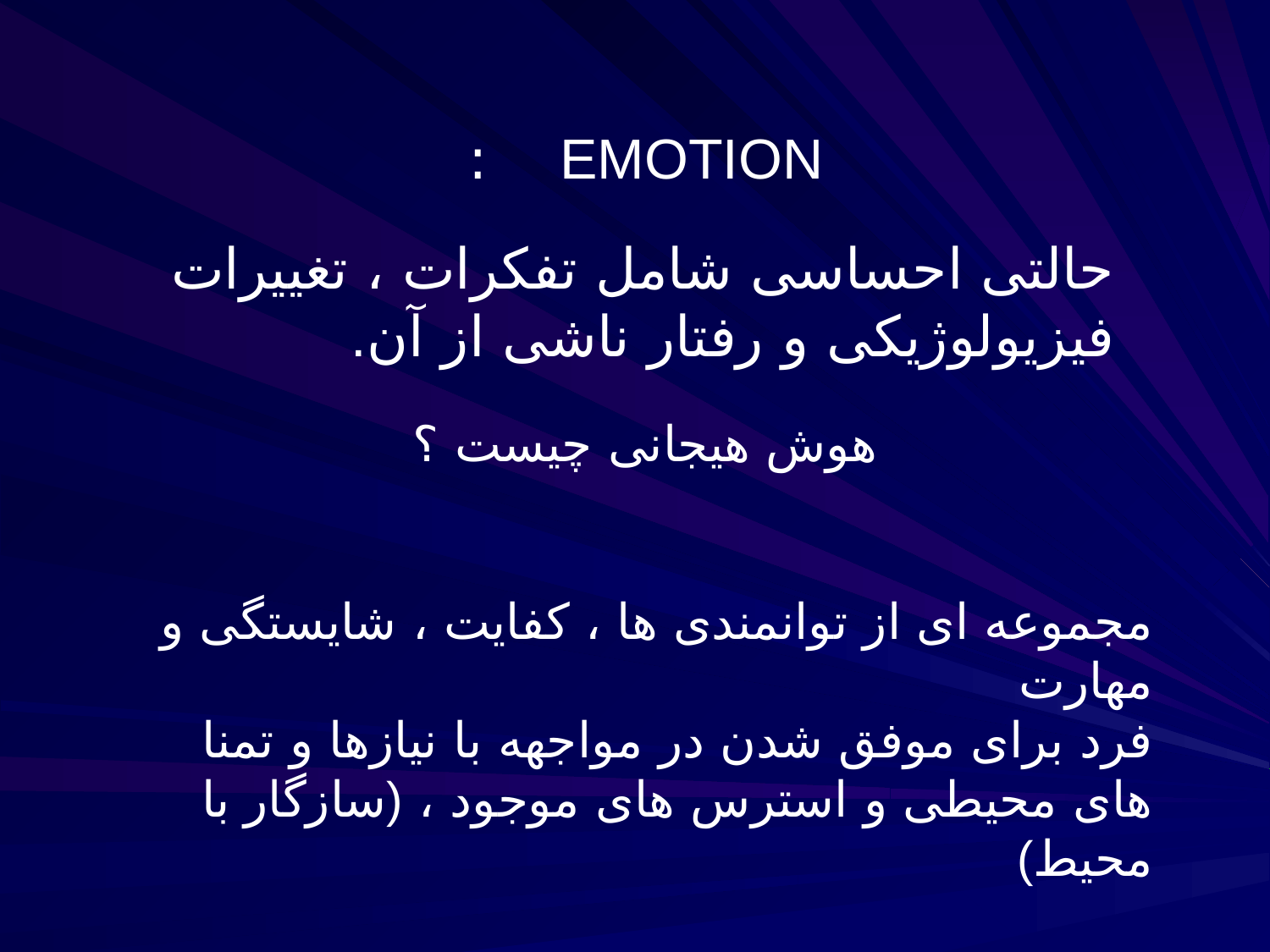

EMOTION    :
حالتی احساسی شامل تفکرات ، تغییرات فیزیولوژیکی و رفتار ناشی از آن.
هوش هیجانی چیست ؟

مجموعه ای از توانمندی ها ، کفایت ، شایستگی و مهارت
فرد برای موفق شدن در مواجهه با نیازها و تمنا های محیطی و استرس های موجود ، (سازگار با محیط)